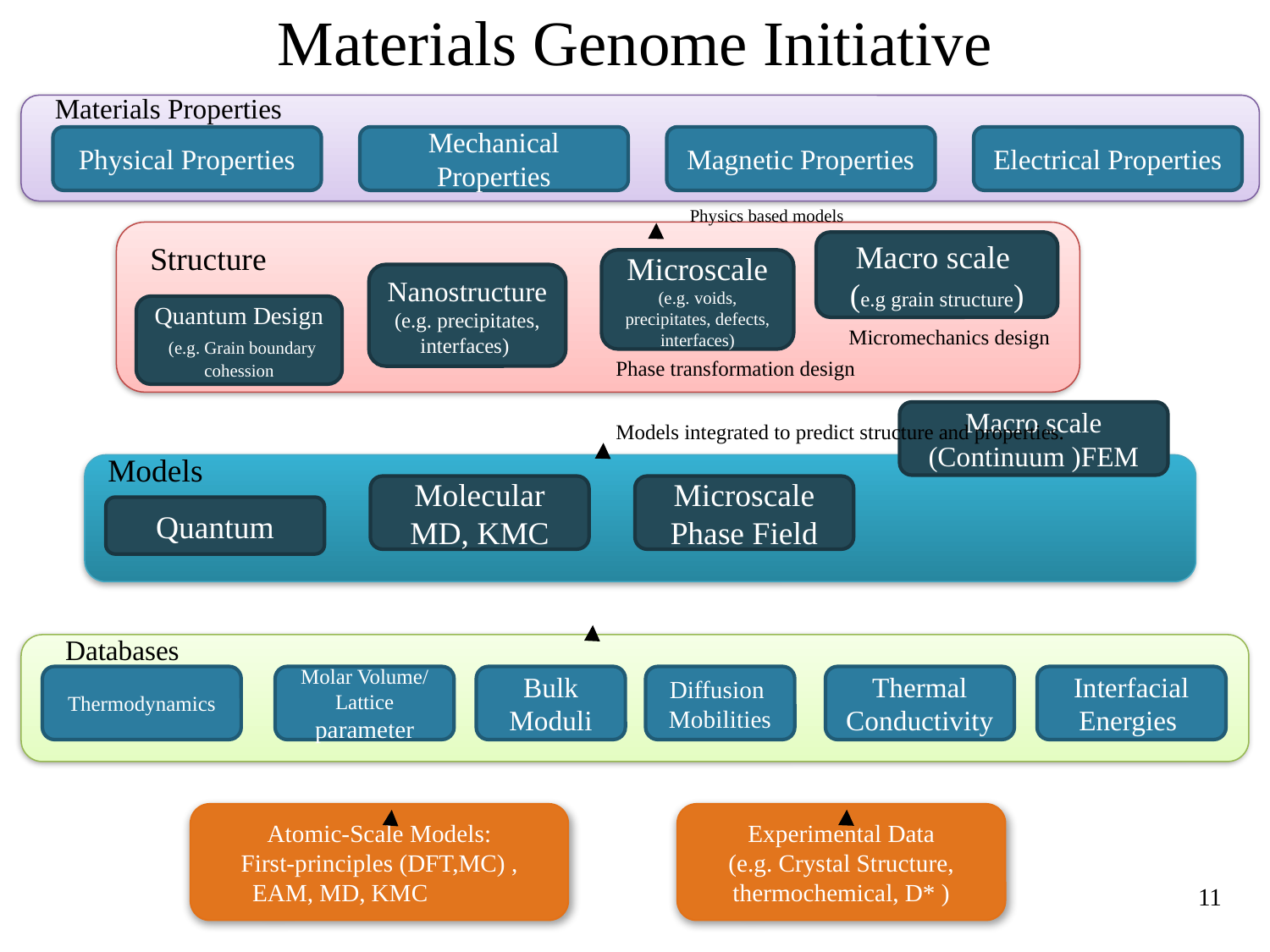

# Materials Genome Initiative
Materials Properties

Physical Properties
Mechanical Properties
Magnetic Properties
Electrical Properties
Physics based models

Macro scale
(e.g grain structure)
Microscale
(e.g. voids, precipitates, defects, interfaces)
Nanostructure
(e.g. precipitates, interfaces)
Quantum Design  (e.g. Grain boundary cohession
Structure
Micromechanics design
Phase transformation design
Macro scale (Continuum )FEM
Models integrated to predict structure and properties.
Models

Molecular
MD, KMC
Microscale
Phase Field
Quantum
Databases

Thermodynamics
Molar Volume/
Lattice parameter
Bulk Moduli
Diffusion
Mobilities
Thermal Conductivity
Interfacial Energies
Atomic-Scale Models:
First-principles (DFT,MC) , EAM, MD, KMC
Experimental Data
(e.g. Crystal Structure, thermochemical, D* )
11